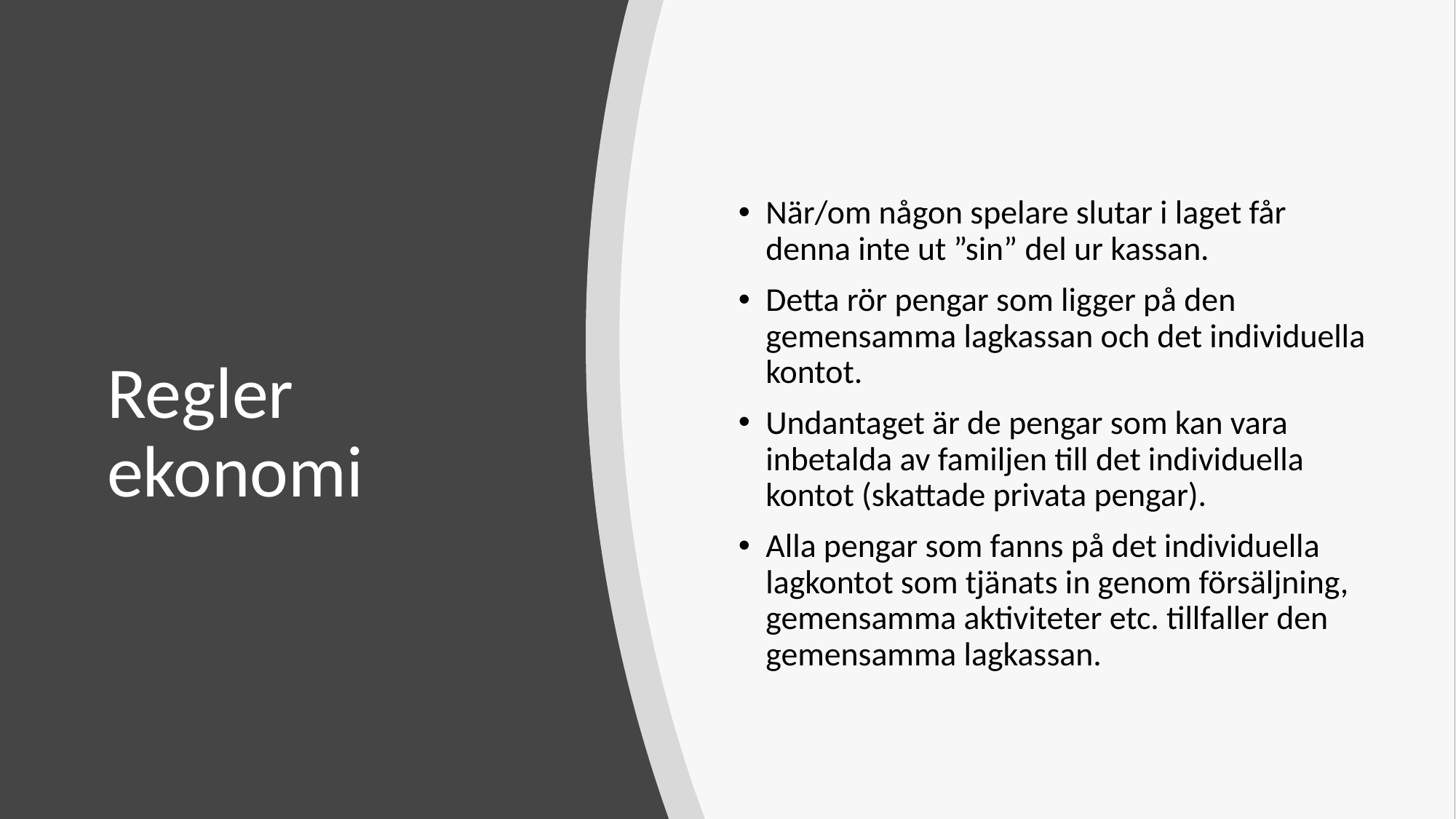

När/om någon spelare slutar i laget får denna inte ut ”sin” del ur kassan.
Detta rör pengar som ligger på den gemensamma lagkassan och det individuella kontot.
Undantaget är de pengar som kan vara inbetalda av familjen till det individuella kontot (skattade privata pengar).
Alla pengar som fanns på det individuella lagkontot som tjänats in genom försäljning, gemensamma aktiviteter etc. tillfaller den gemensamma lagkassan.
# Regler ekonomi